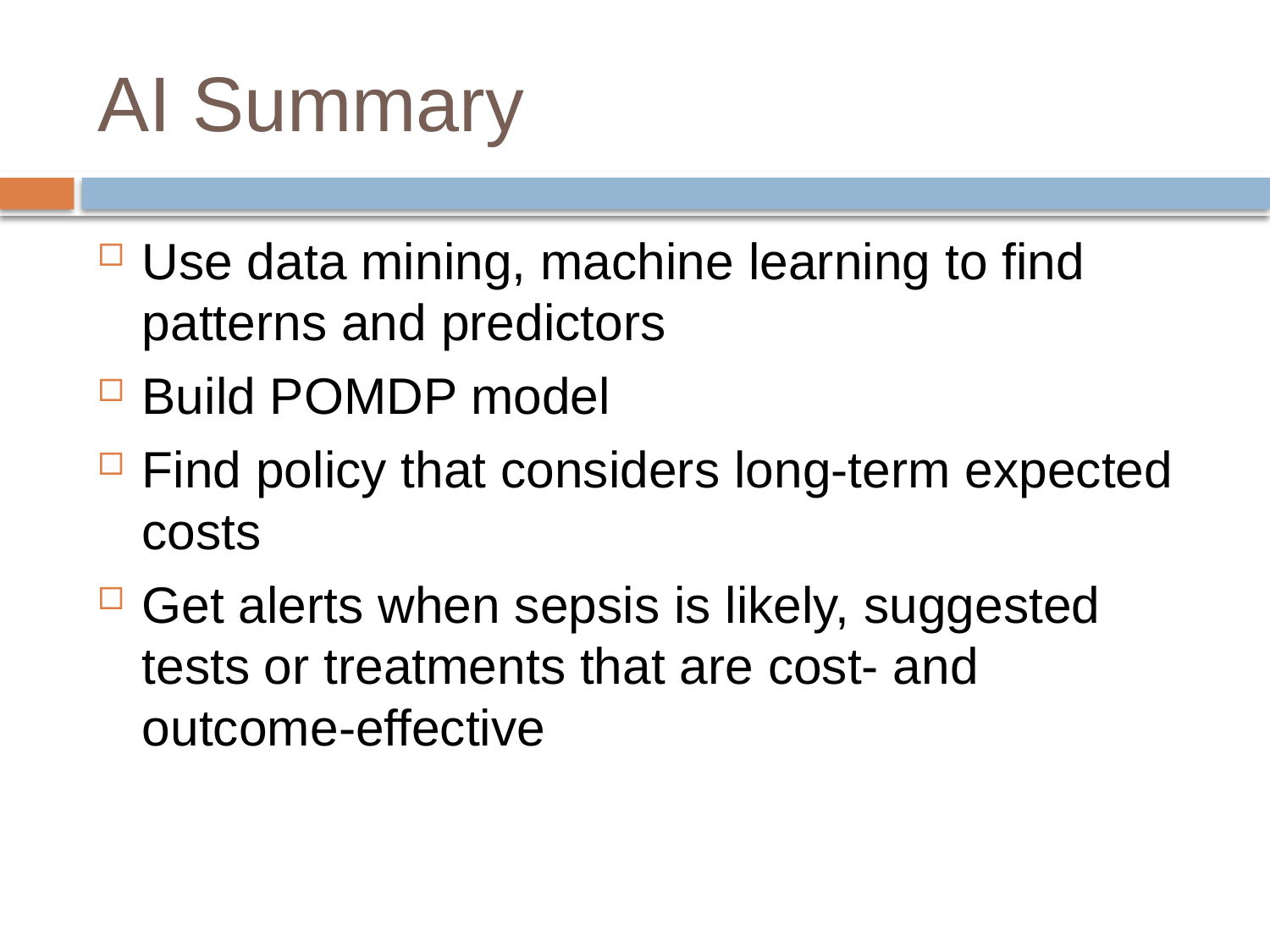

# AI Summary
Use data mining, machine learning to find patterns and predictors
Build POMDP model
Find policy that considers long-term expected costs
Get alerts when sepsis is likely, suggested tests or treatments that are cost- and outcome-effective